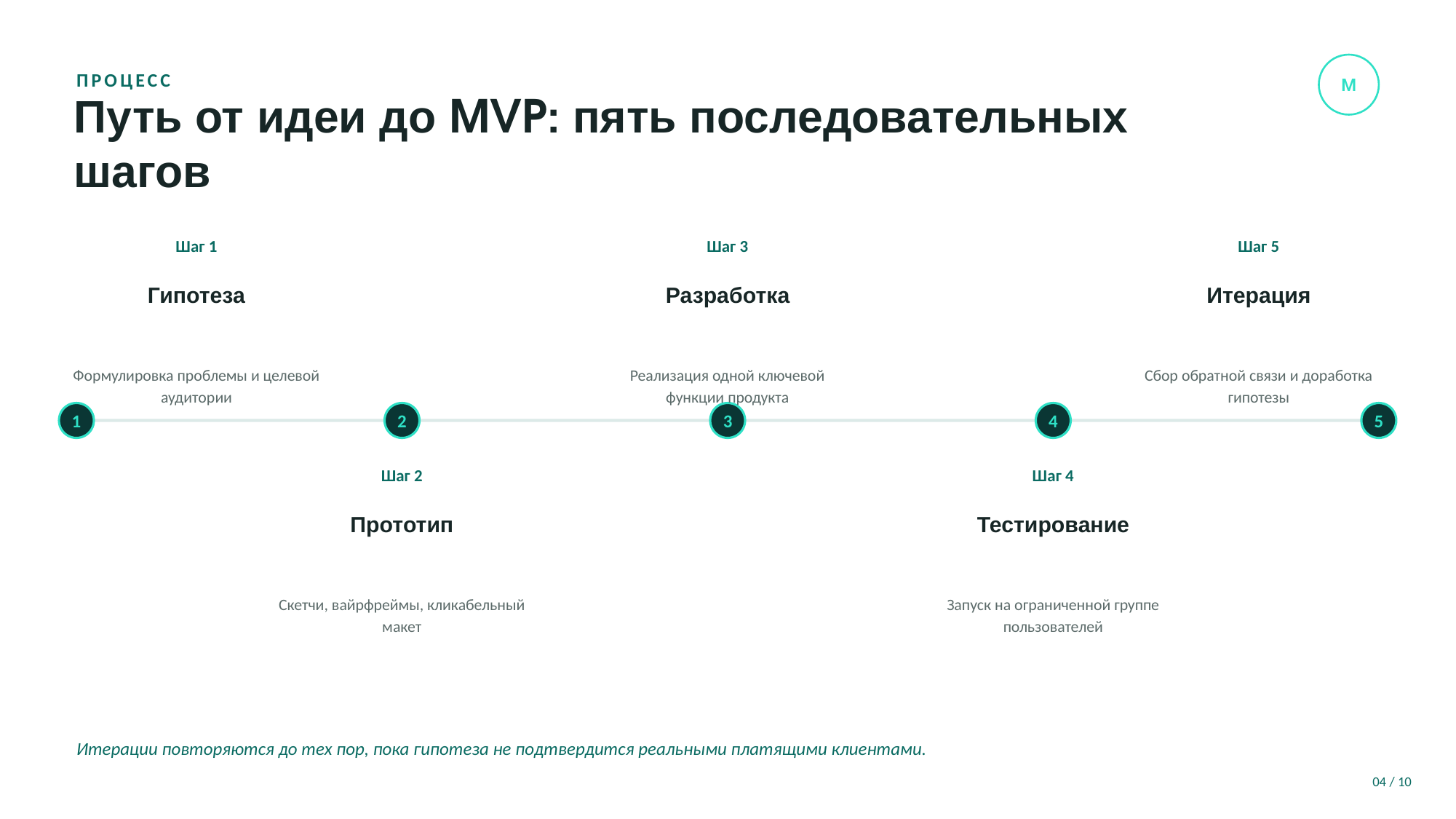

M
ПРОЦЕСС
Путь от идеи до MVP: пять последовательных шагов
Шаг 1
Шаг 3
Шаг 5
Гипотеза
Разработка
Итерация
Формулировка проблемы и целевой аудитории
Реализация одной ключевой функции продукта
Сбор обратной связи и доработка гипотезы

1

2

3

4

5

Шаг 2
Шаг 4
Прототип
Тестирование
Скетчи, вайрфреймы, кликабельный макет
Запуск на ограниченной группе пользователей
Итерации повторяются до тех пор, пока гипотеза не подтвердится реальными платящими клиентами.
04 / 10